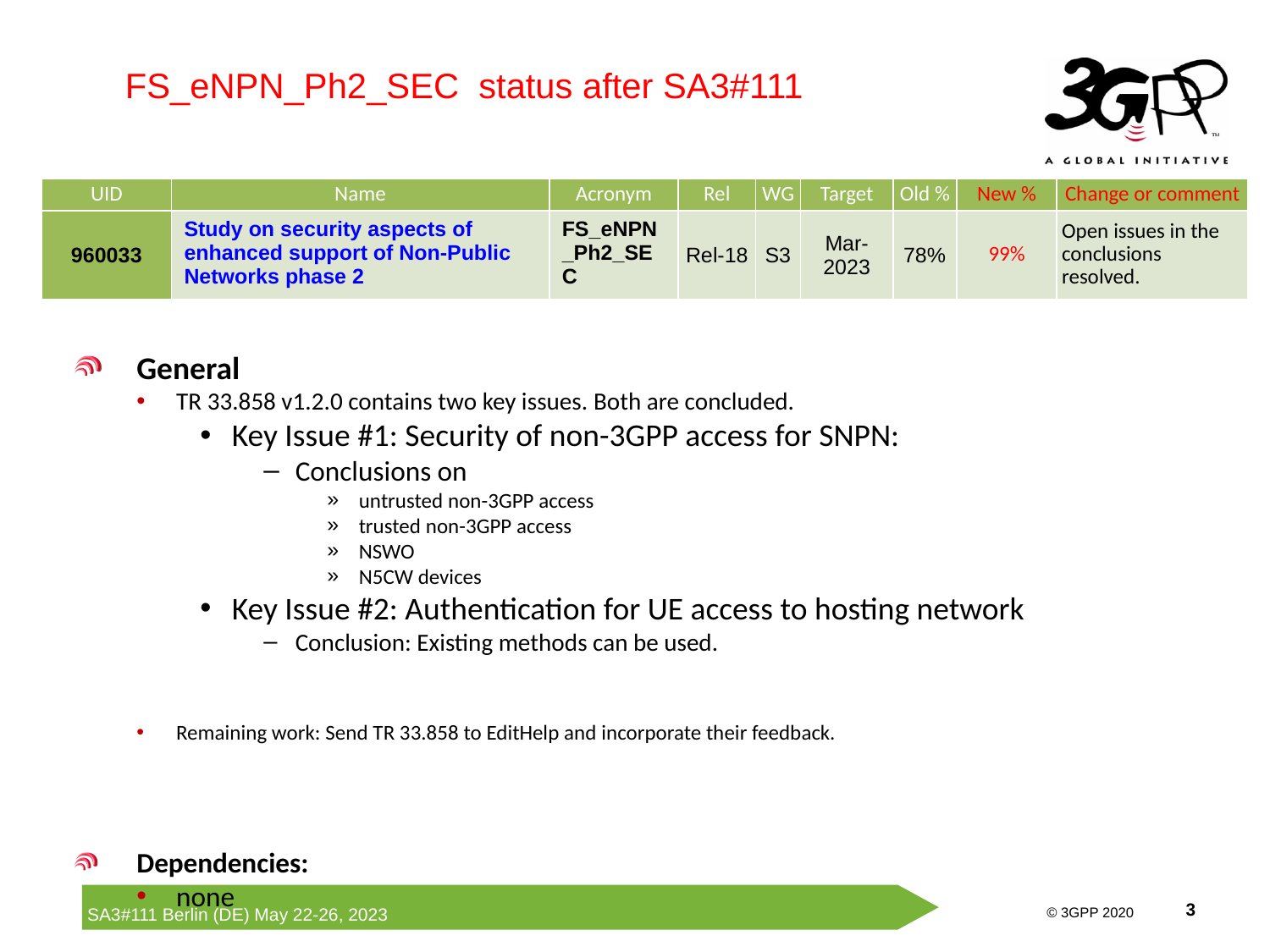

FS_eNPN_Ph2_SEC  status after SA3#111
| UID | Name | Acronym | Rel | WG | Target | Old % | New % | Change or comment |
| --- | --- | --- | --- | --- | --- | --- | --- | --- |
| 960033 | Study on security aspects of enhanced support of Non-Public Networks phase 2 | FS\_eNPN\_Ph2\_SEC | Rel-18 | S3 | Mar-2023 | 78% | 99% | Open issues in the conclusions resolved. |
General
TR 33.858 v1.2.0 contains two key issues. Both are concluded.
Key Issue #1: Security of non-3GPP access for SNPN:
Conclusions on
untrusted non-3GPP access
trusted non-3GPP access
NSWO
N5CW devices
Key Issue #2: Authentication for UE access to hosting network
Conclusion: Existing methods can be used.

Remaining work: Send TR 33.858 to EditHelp and incorporate their feedback.

Dependencies:
none